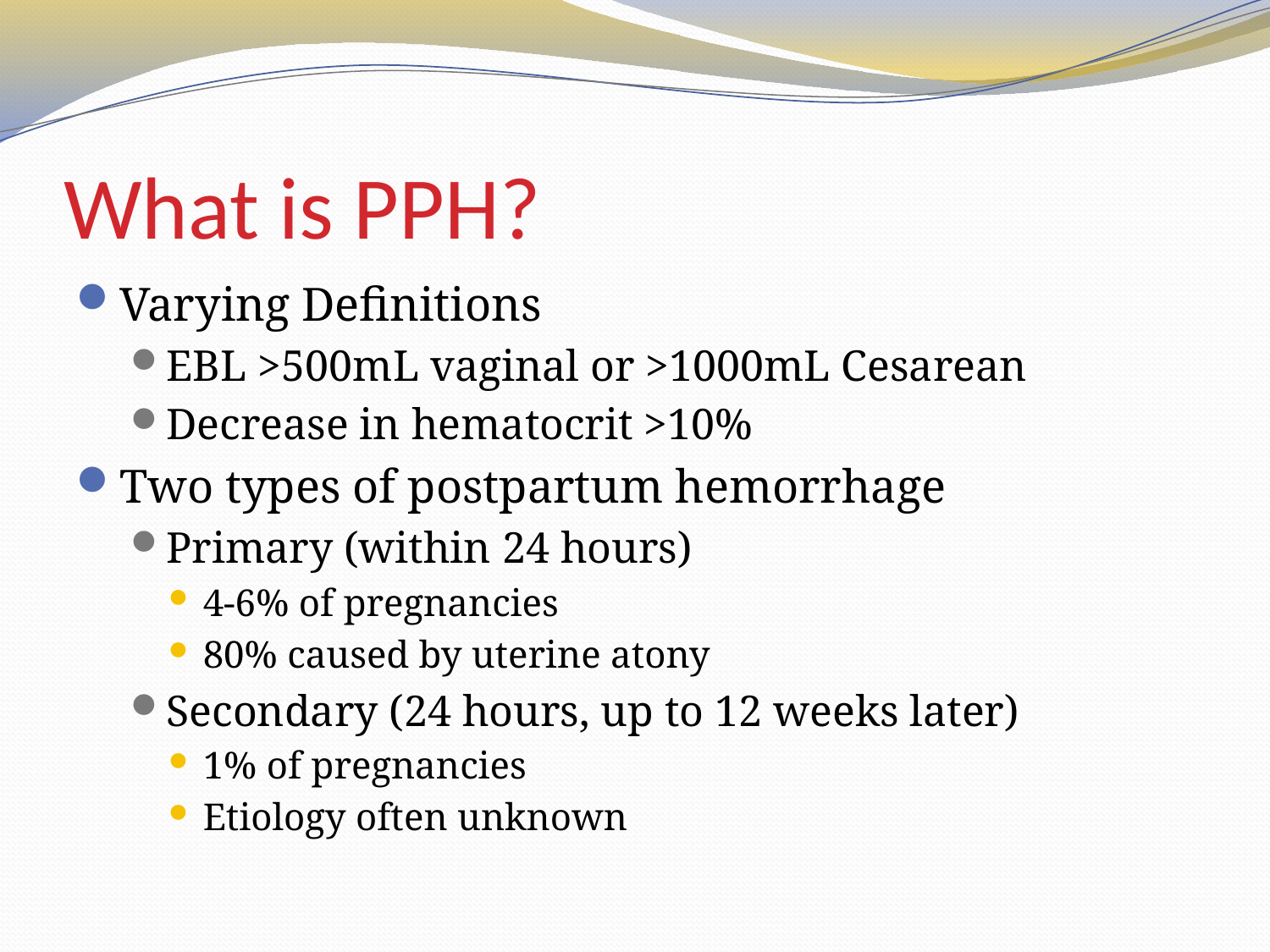

# What is PPH?
Varying Definitions
EBL >500mL vaginal or >1000mL Cesarean
Decrease in hematocrit >10%
Two types of postpartum hemorrhage
Primary (within 24 hours)
4-6% of pregnancies
80% caused by uterine atony
Secondary (24 hours, up to 12 weeks later)
1% of pregnancies
Etiology often unknown